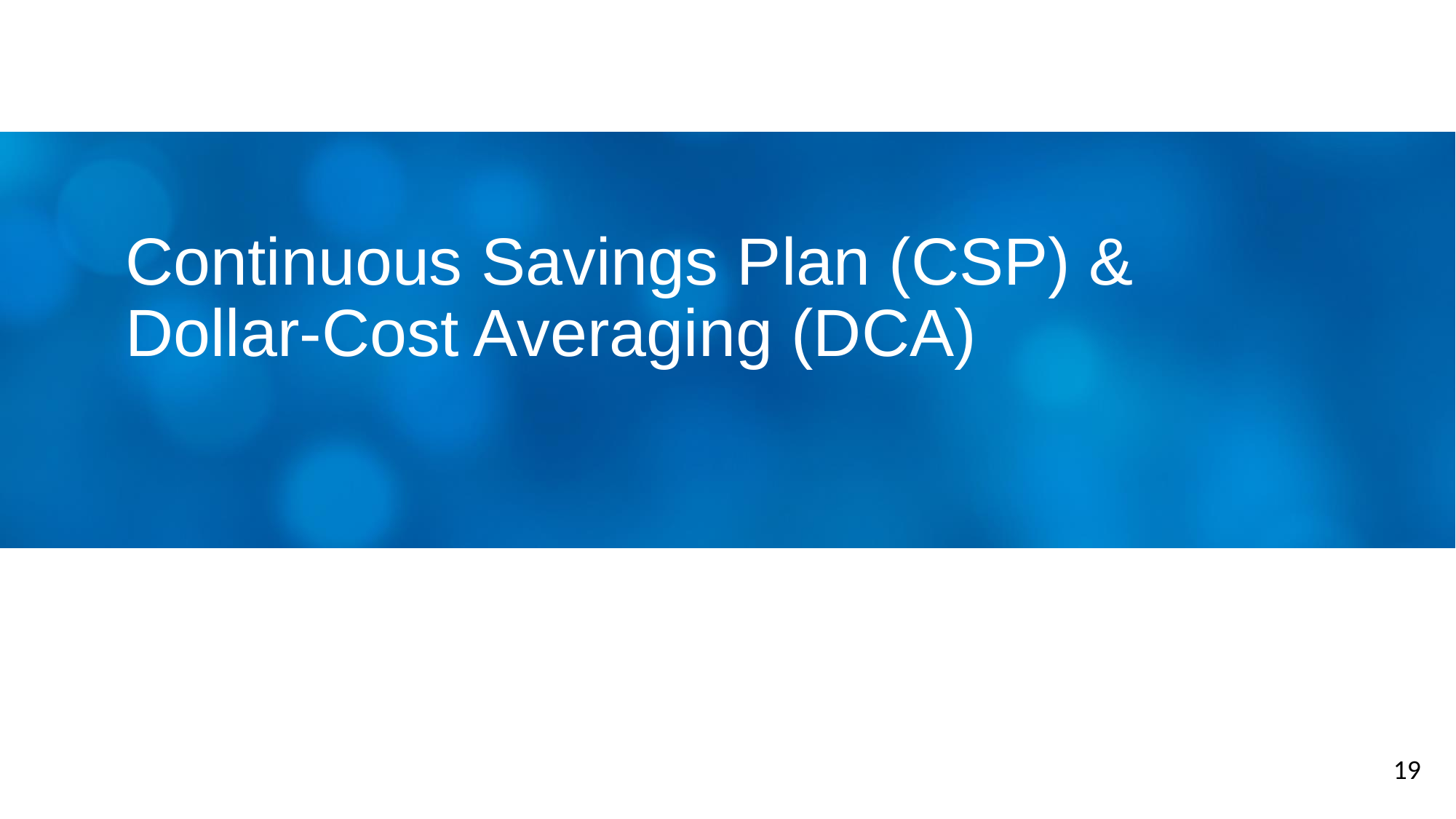

# Continuous Savings Plan (CSP) & Dollar-Cost Averaging (DCA)
19